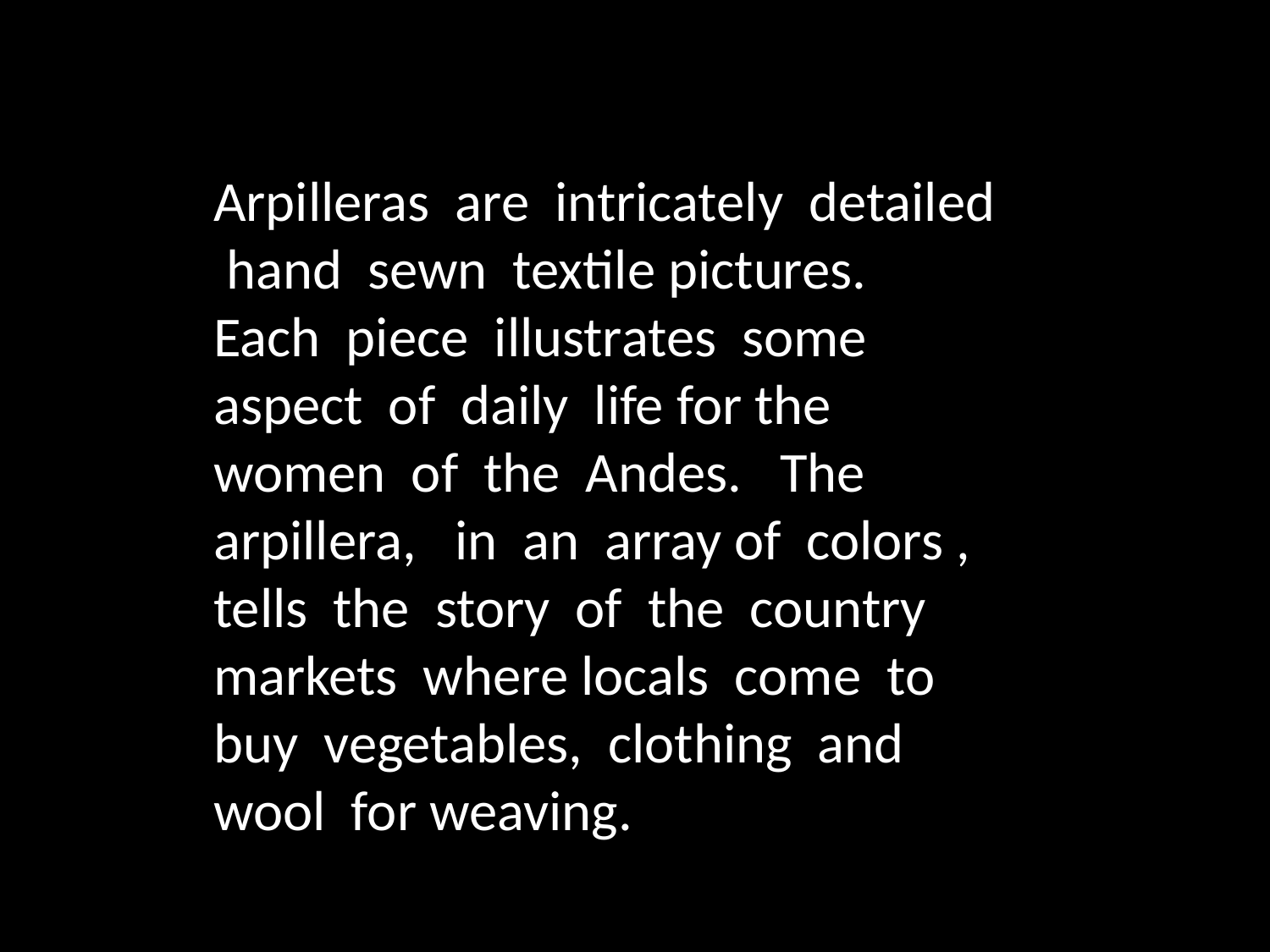

Arpilleras  are  intricately  detailed  hand  sewn  textile pictures.   Each  piece  illustrates  some  aspect  of  daily  life for the women  of  the  Andes.   The  arpillera,   in  an  array of  colors ,  tells  the  story  of  the  country  markets  where locals  come  to  buy  vegetables,  clothing  and  wool  for weaving.